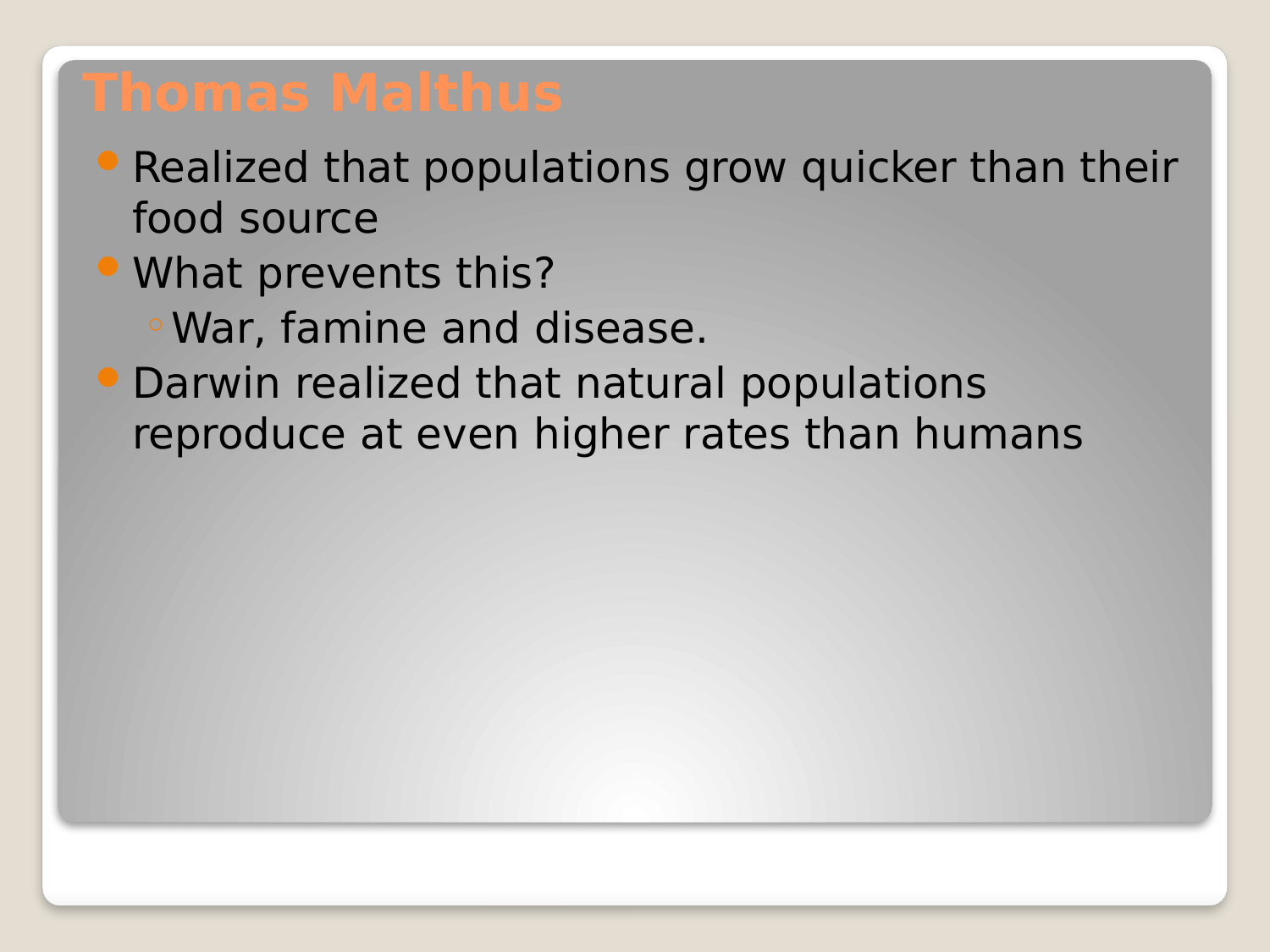

# Thomas Malthus
Realized that populations grow quicker than their food source
What prevents this?
War, famine and disease.
Darwin realized that natural populations reproduce at even higher rates than humans